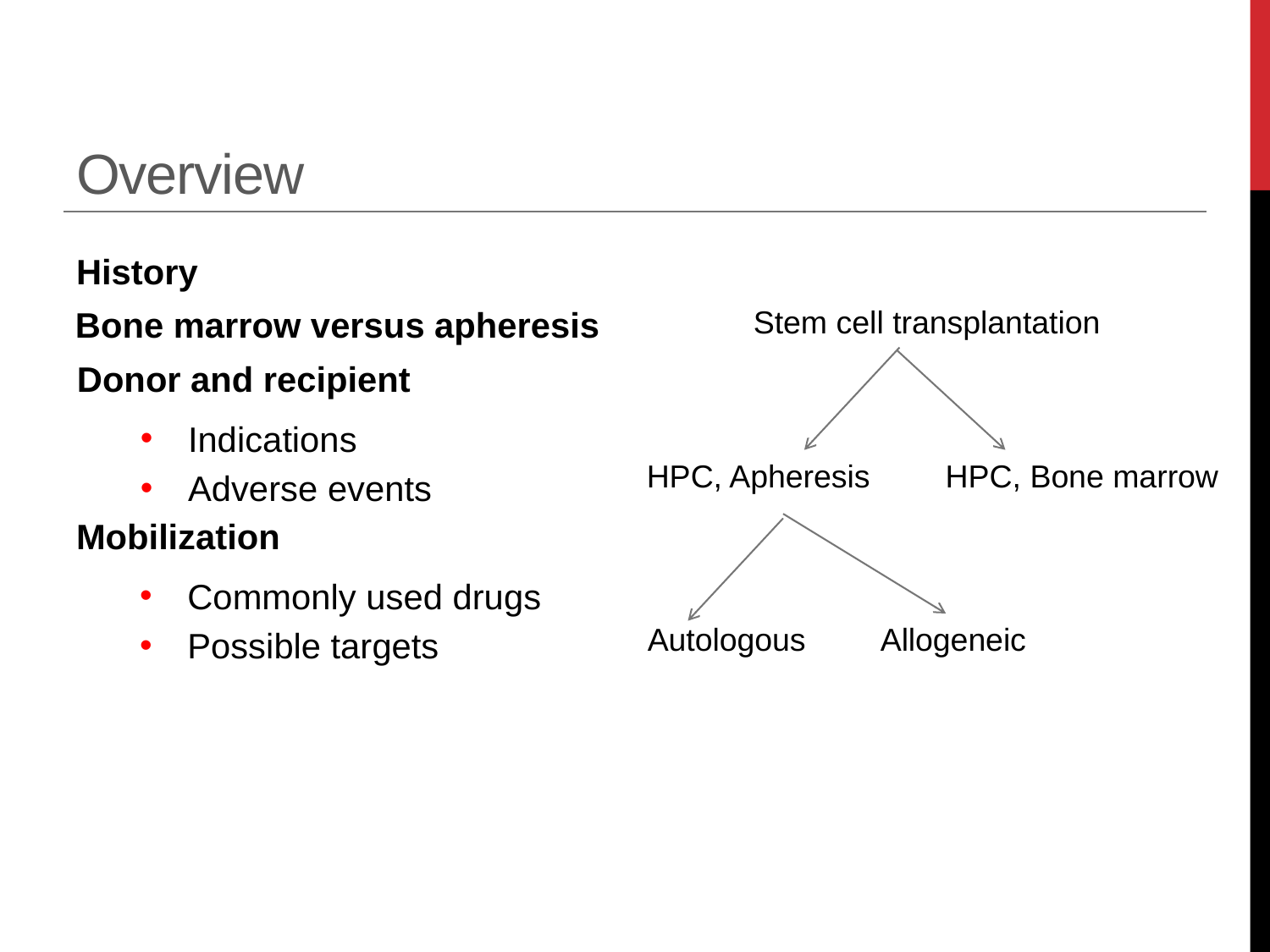

Overview
History
 Bone marrow versus apheresis
Stem cell transplantation
Donor and recipient
Indications
Adverse events
HPC, Apheresis
HPC, Bone marrow
Mobilization
Commonly used drugs
Possible targets
Autologous
Allogeneic